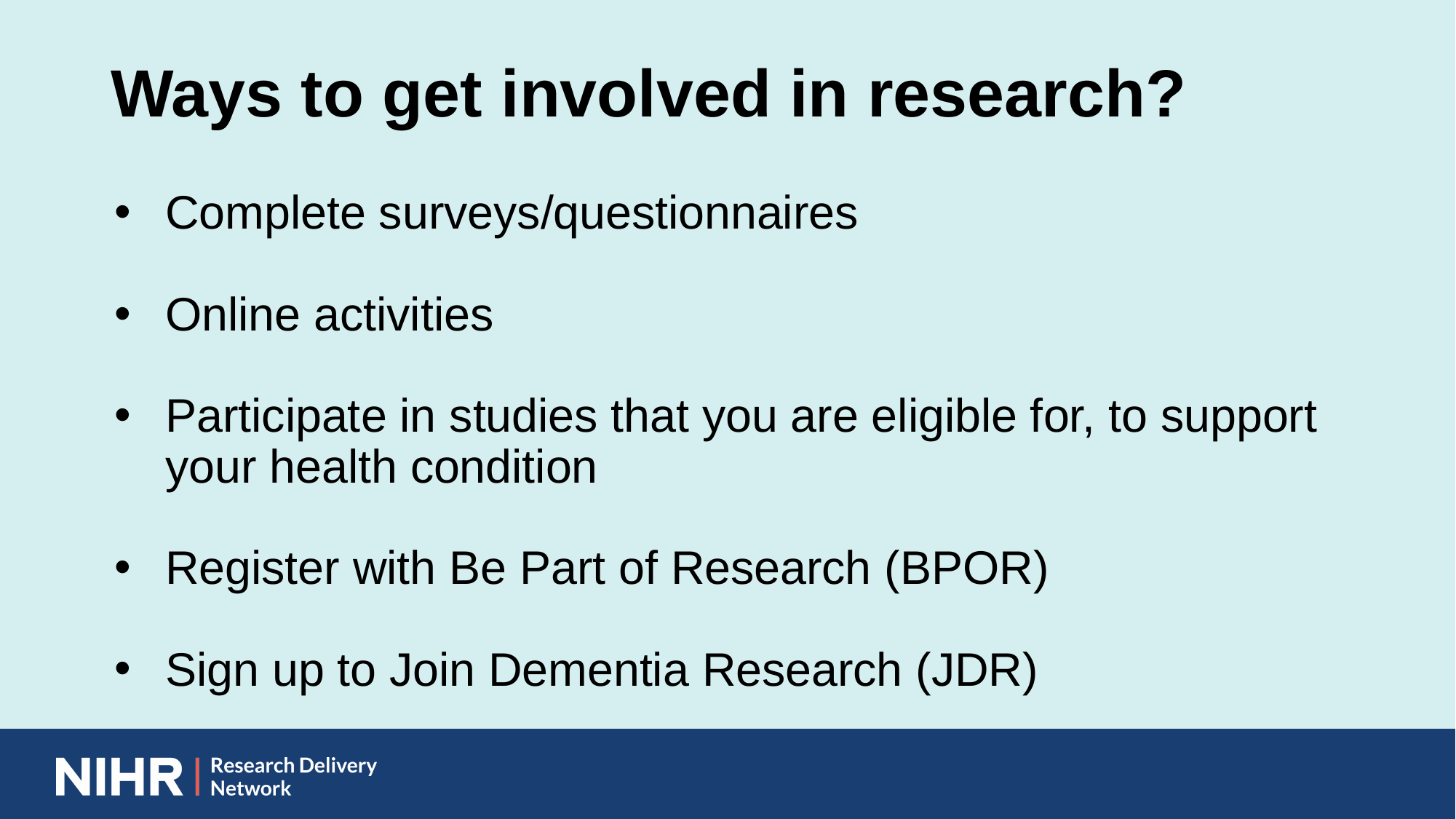

Ways to get involved in research?
Complete surveys/questionnaires

Online activities

Participate in studies that you are eligible for, to support your health condition

Register with Be Part of Research (BPOR)

Sign up to Join Dementia Research (JDR)